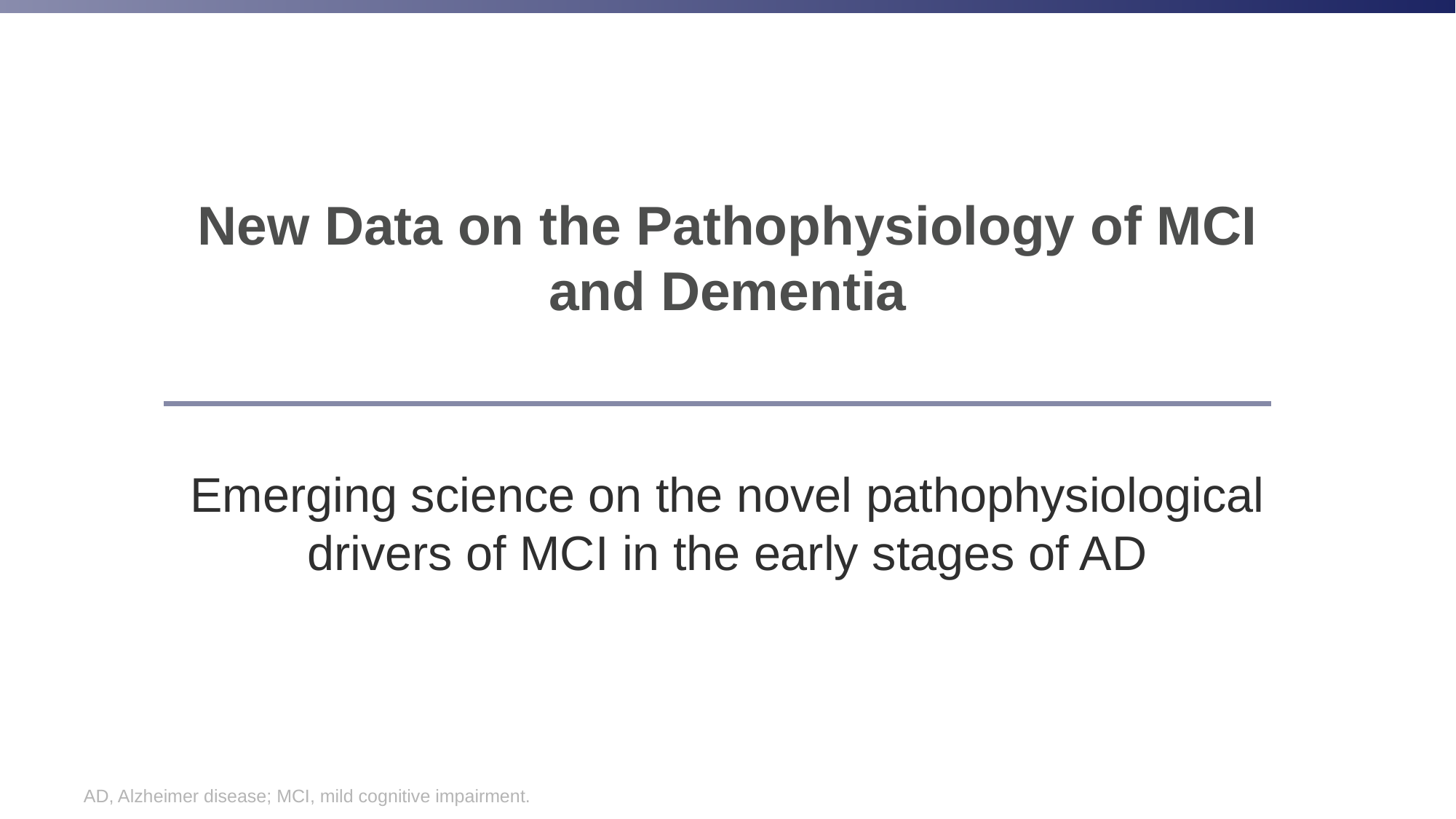

# New Data on the Pathophysiology of MCI and Dementia
Emerging science on the novel pathophysiological drivers of MCI in the early stages of AD
AD, Alzheimer disease; MCI, mild cognitive impairment.